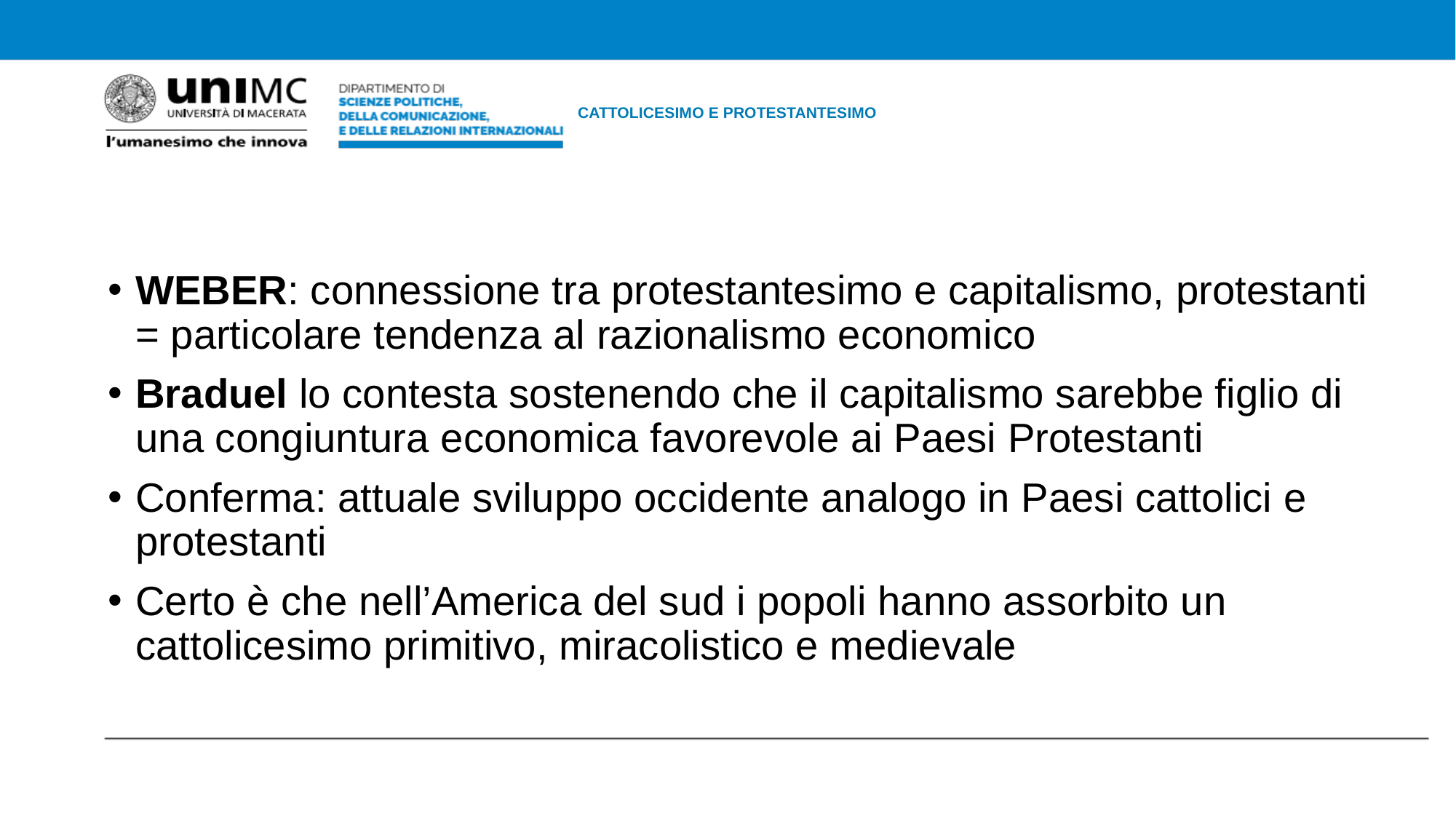

# CATTOLICESIMO E PROTESTANTESIMO
WEBER: connessione tra protestantesimo e capitalismo, protestanti = particolare tendenza al razionalismo economico
Braduel lo contesta sostenendo che il capitalismo sarebbe figlio di una congiuntura economica favorevole ai Paesi Protestanti
Conferma: attuale sviluppo occidente analogo in Paesi cattolici e protestanti
Certo è che nell’America del sud i popoli hanno assorbito un cattolicesimo primitivo, miracolistico e medievale